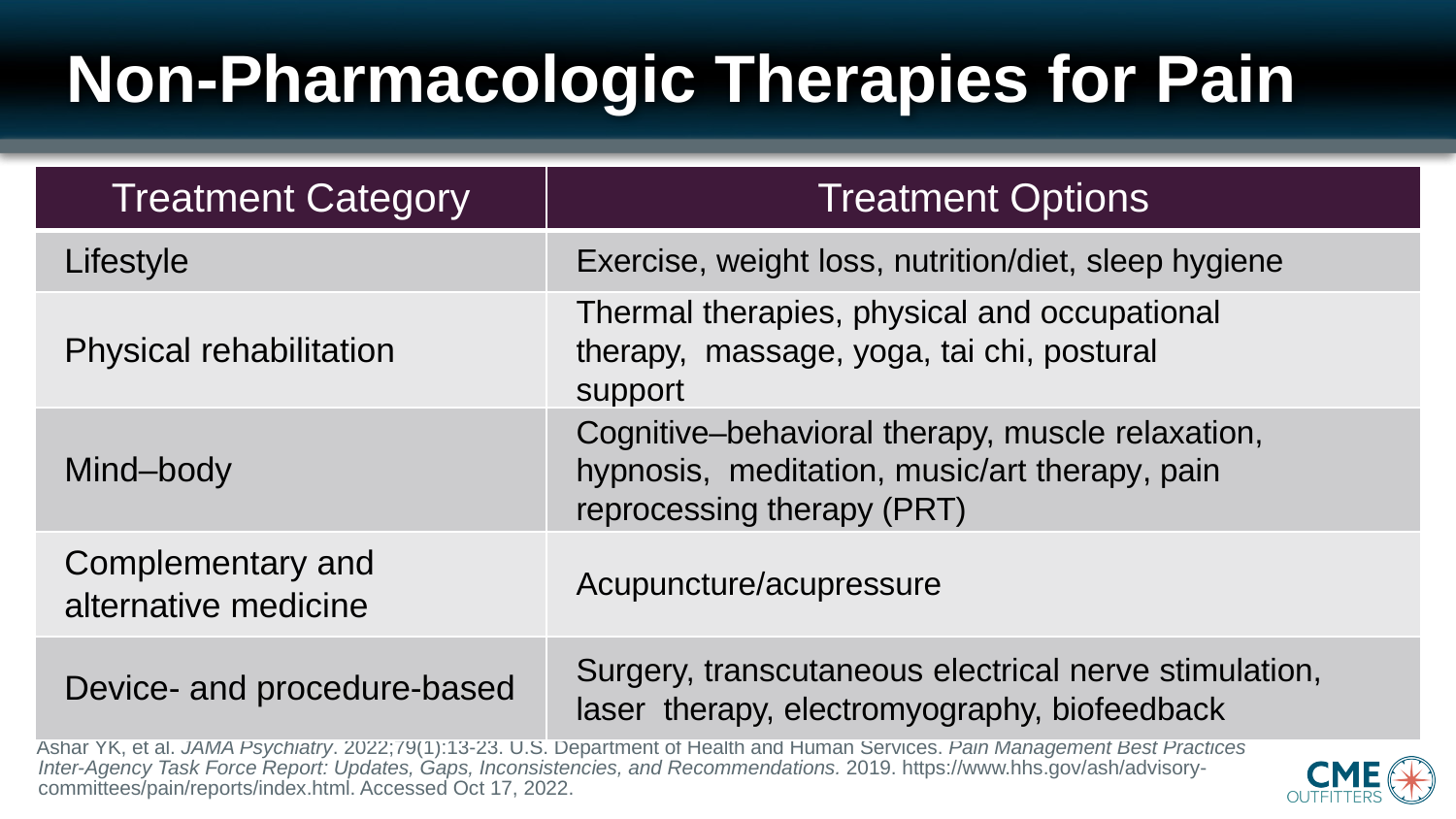

# Non-Pharmacologic Therapies for Pain
| Treatment Category | Treatment Options |
| --- | --- |
| Lifestyle | Exercise, weight loss, nutrition/diet, sleep hygiene |
| Physical rehabilitation | Thermal therapies, physical and occupational therapy, massage, yoga, tai chi, postural support |
| Mind–body | Cognitive–behavioral therapy, muscle relaxation, hypnosis, meditation, music/art therapy, pain reprocessing therapy (PRT) |
| Complementary and alternative medicine | Acupuncture/acupressure |
| Device- and procedure-based | Surgery, transcutaneous electrical nerve stimulation, laser therapy, electromyography, biofeedback |
Ashar YK, et al. JAMA Psychiatry. 2022;79(1):13-23. U.S. Department of Health and Human Services. Pain Management Best Practices Inter-Agency Task Force Report: Updates, Gaps, Inconsistencies, and Recommendations. 2019. https://www.hhs.gov/ash/advisory-committees/pain/reports/index.html. Accessed Oct 17, 2022.